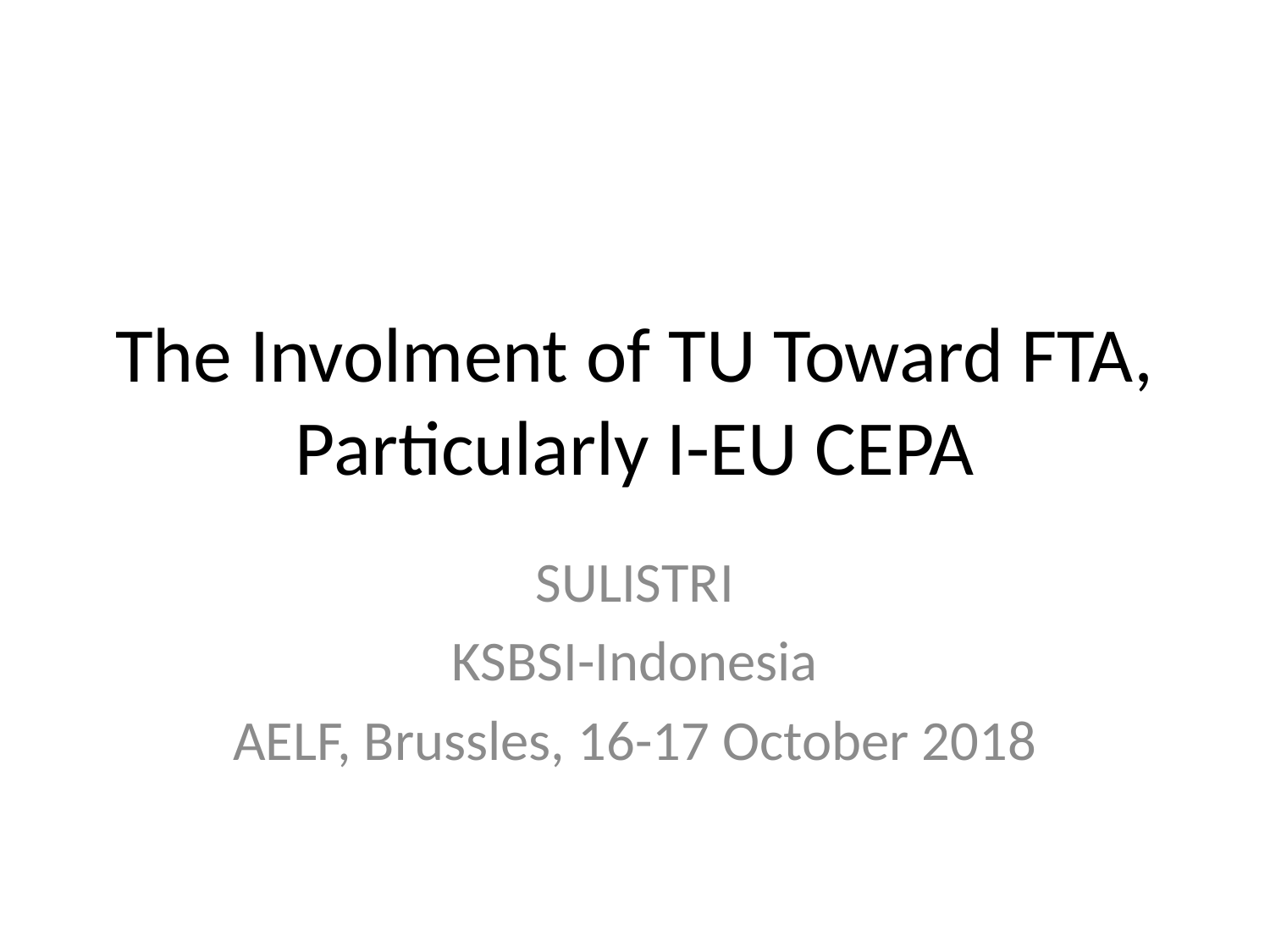

# The Involment of TU Toward FTA, Particularly I-EU CEPA
SULISTRI
KSBSI-Indonesia
AELF, Brussles, 16-17 October 2018